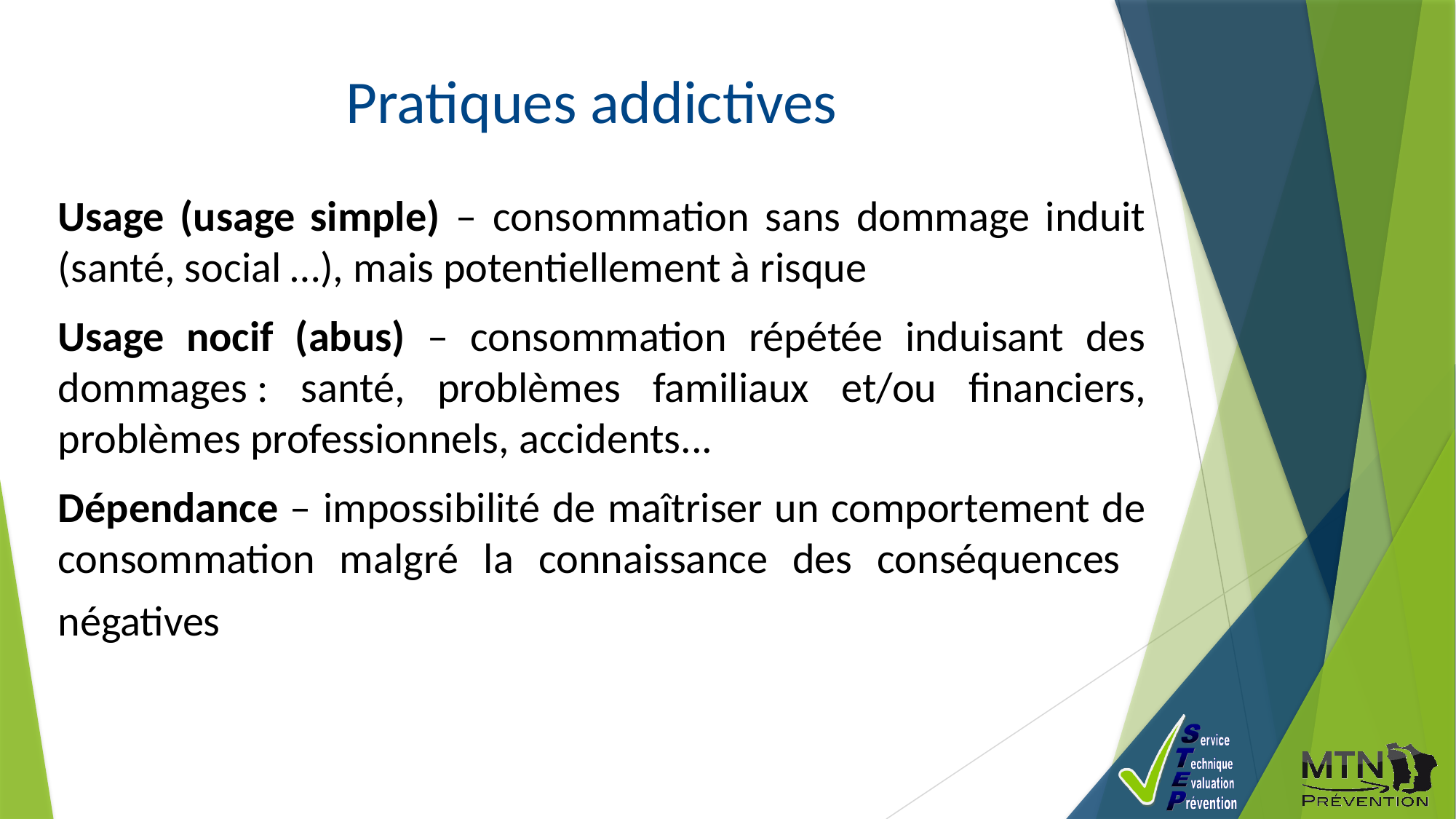

Pratiques addictives
Usage (usage simple) – consommation sans dommage induit (santé, social …), mais potentiellement à risque
Usage nocif (abus) – consommation répétée induisant des dommages : santé, problèmes familiaux et/ou financiers, problèmes professionnels, accidents...
Dépendance – impossibilité de maîtriser un comportement de consommation malgré la connaissance des conséquences  négatives